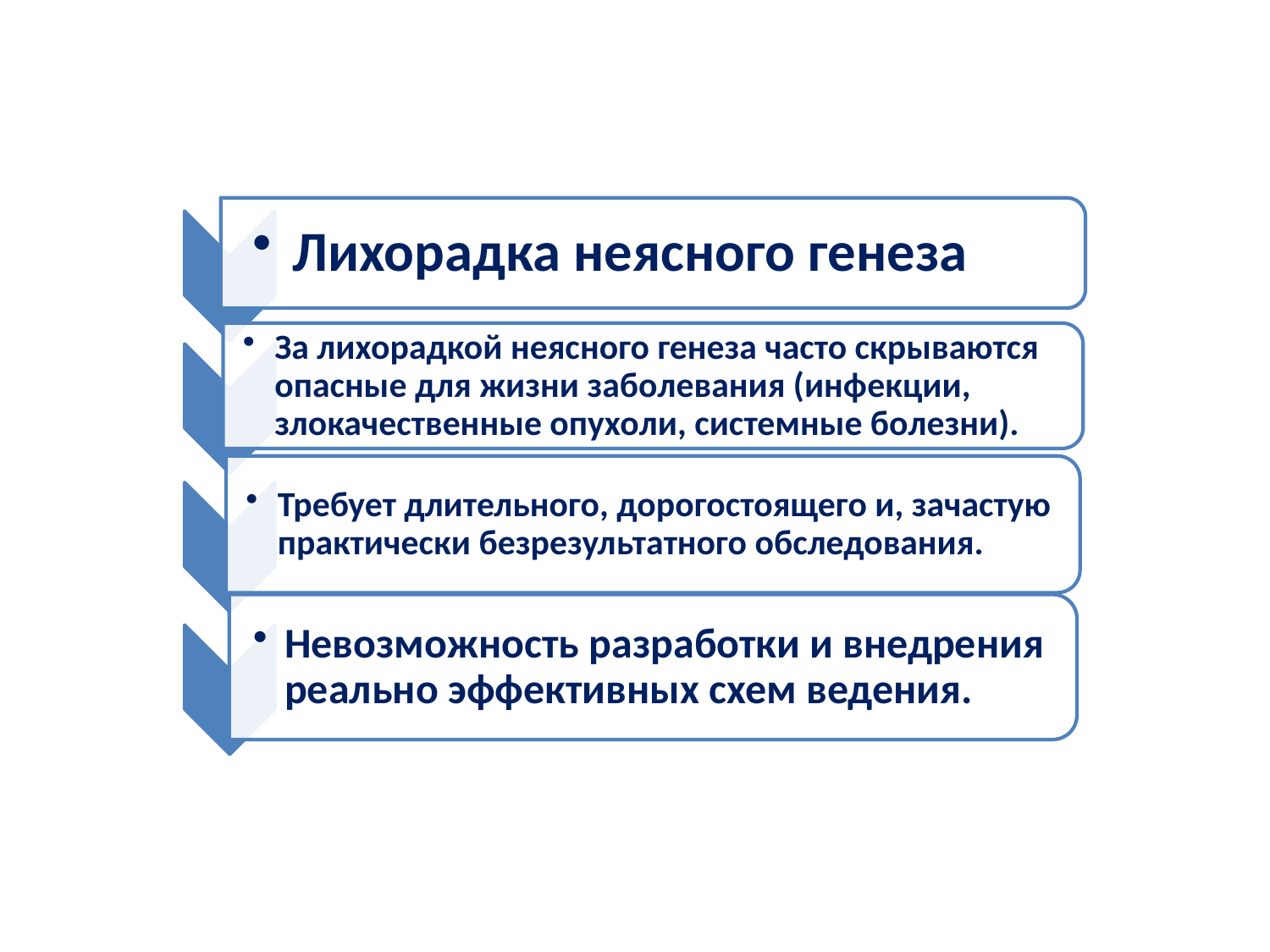

Лихорадка неясного генеза

За лихорадкой неясного генеза часто скрываются опасные для жизни заболевания (инфекции, злокачественные опухоли, системные болезни).

Требует длительного, дорогостоящего и, зачастую практически безрезультатного обследования.

Невозможность разработки и внедрения реально эффективных схем ведения.